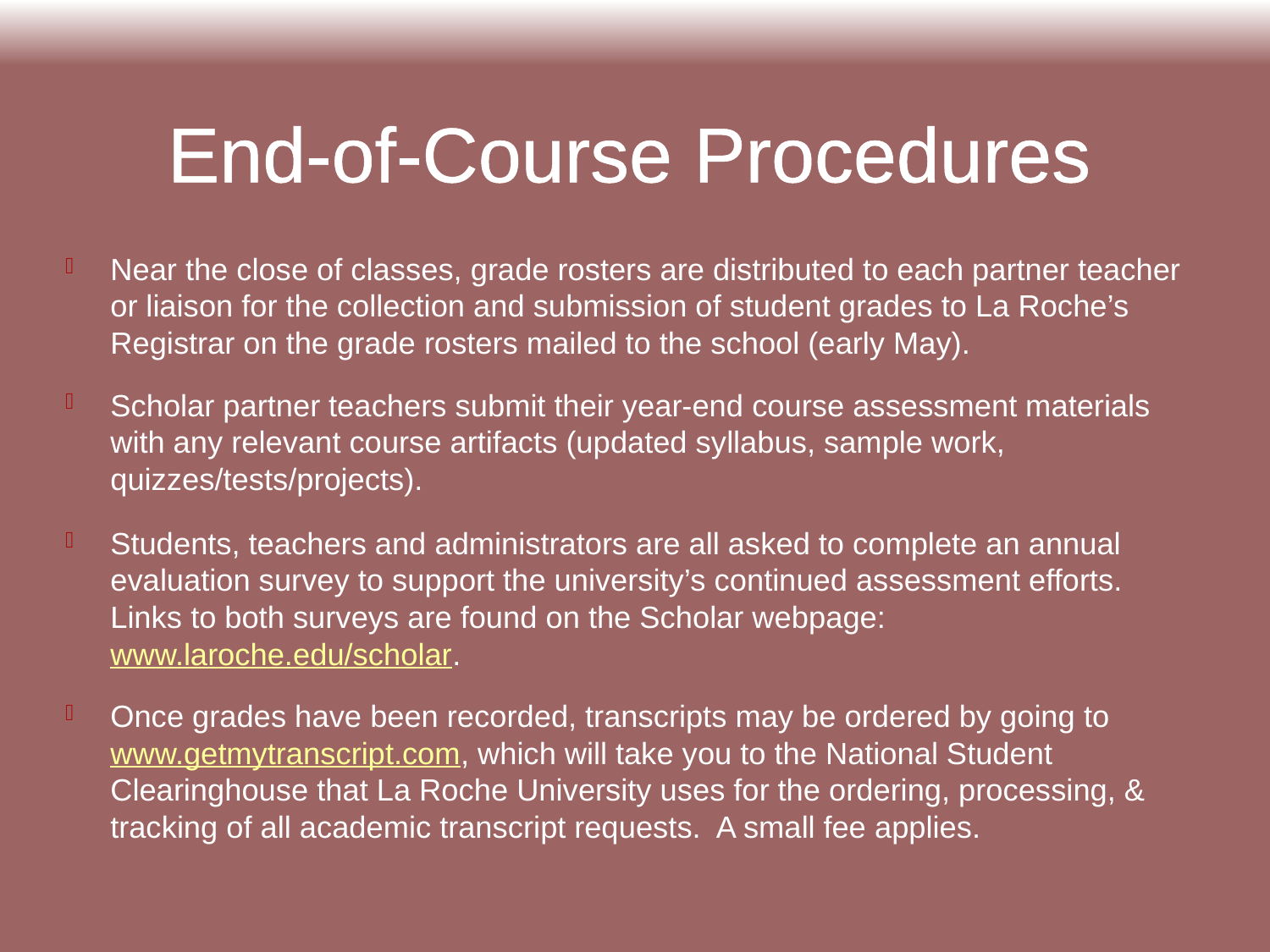

# End-of-Course Procedures
Near the close of classes, grade rosters are distributed to each partner teacher or liaison for the collection and submission of student grades to La Roche’s Registrar on the grade rosters mailed to the school (early May).

Scholar partner teachers submit their year-end course assessment materials with any relevant course artifacts (updated syllabus, sample work, quizzes/tests/projects).

Students, teachers and administrators are all asked to complete an annual evaluation survey to support the university’s continued assessment efforts.  Links to both surveys are found on the Scholar webpage: www.laroche.edu/scholar.

Once grades have been recorded, transcripts may be ordered by going to www.getmytranscript.com, which will take you to the National Student Clearinghouse that La Roche University uses for the ordering, processing, & tracking of all academic transcript requests.  A small fee applies.